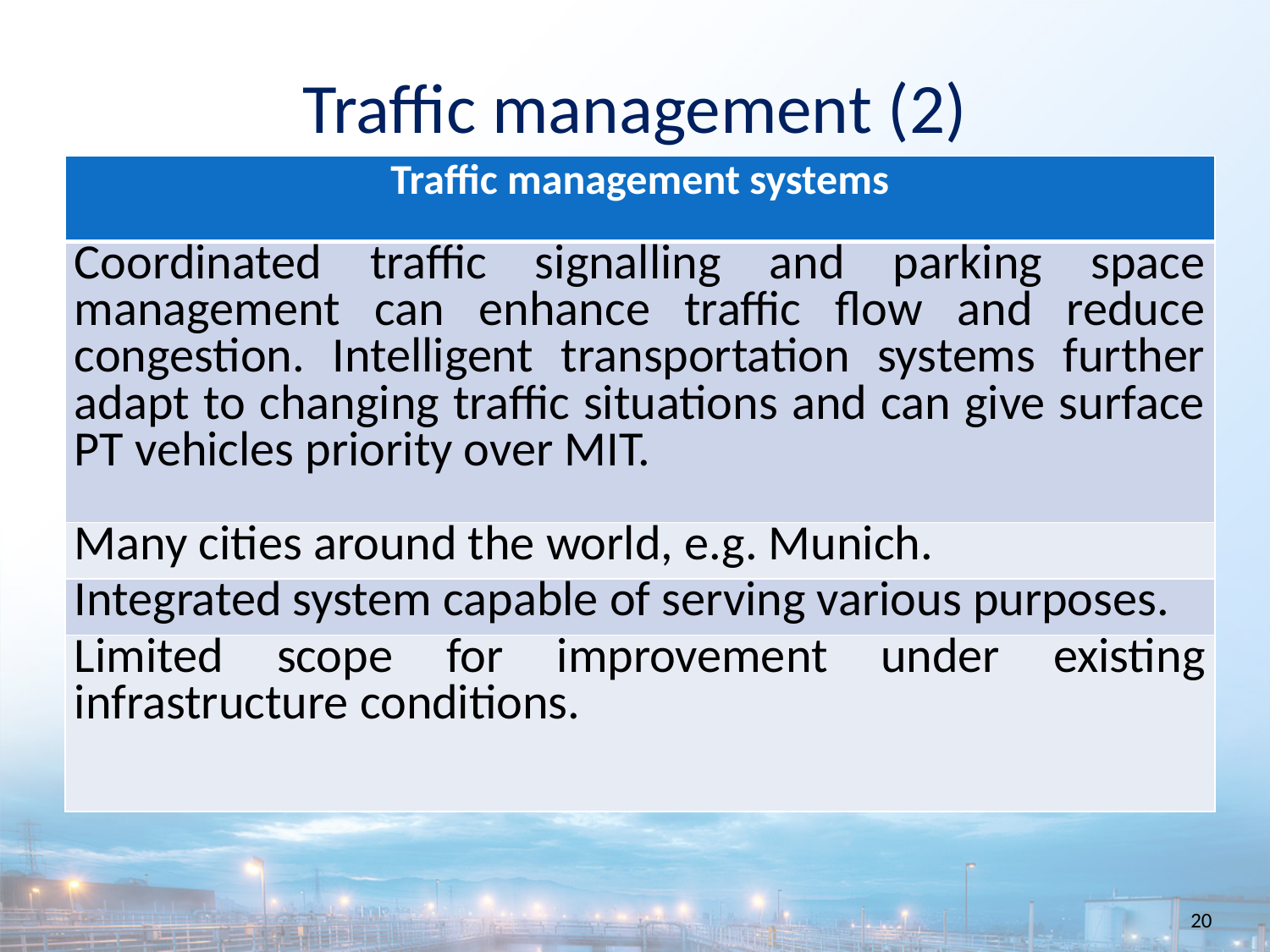

Traffic management (2)
| Traffic management systems |
| --- |
| Coordinated traffic signalling and parking space management can enhance traffic flow and reduce congestion. Intelligent transportation systems further adapt to changing traffic situations and can give surface PT vehicles priority over MIT. |
| Many cities around the world, e.g. Munich. |
| Integrated system capable of serving various purposes. |
| Limited scope for improvement under existing infrastructure conditions. |
20